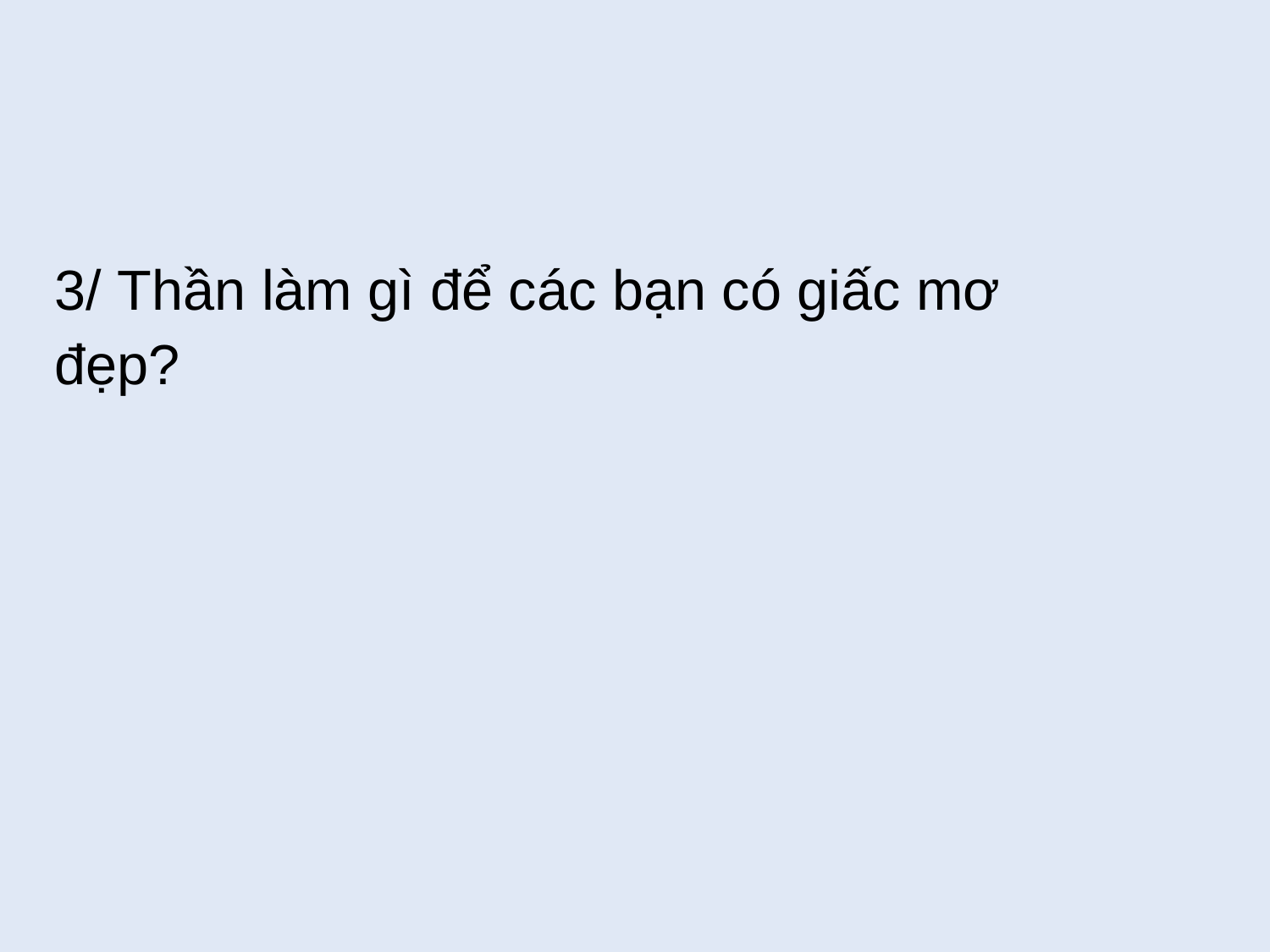

3/ Thần làm gì để các bạn có giấc mơ đẹp?